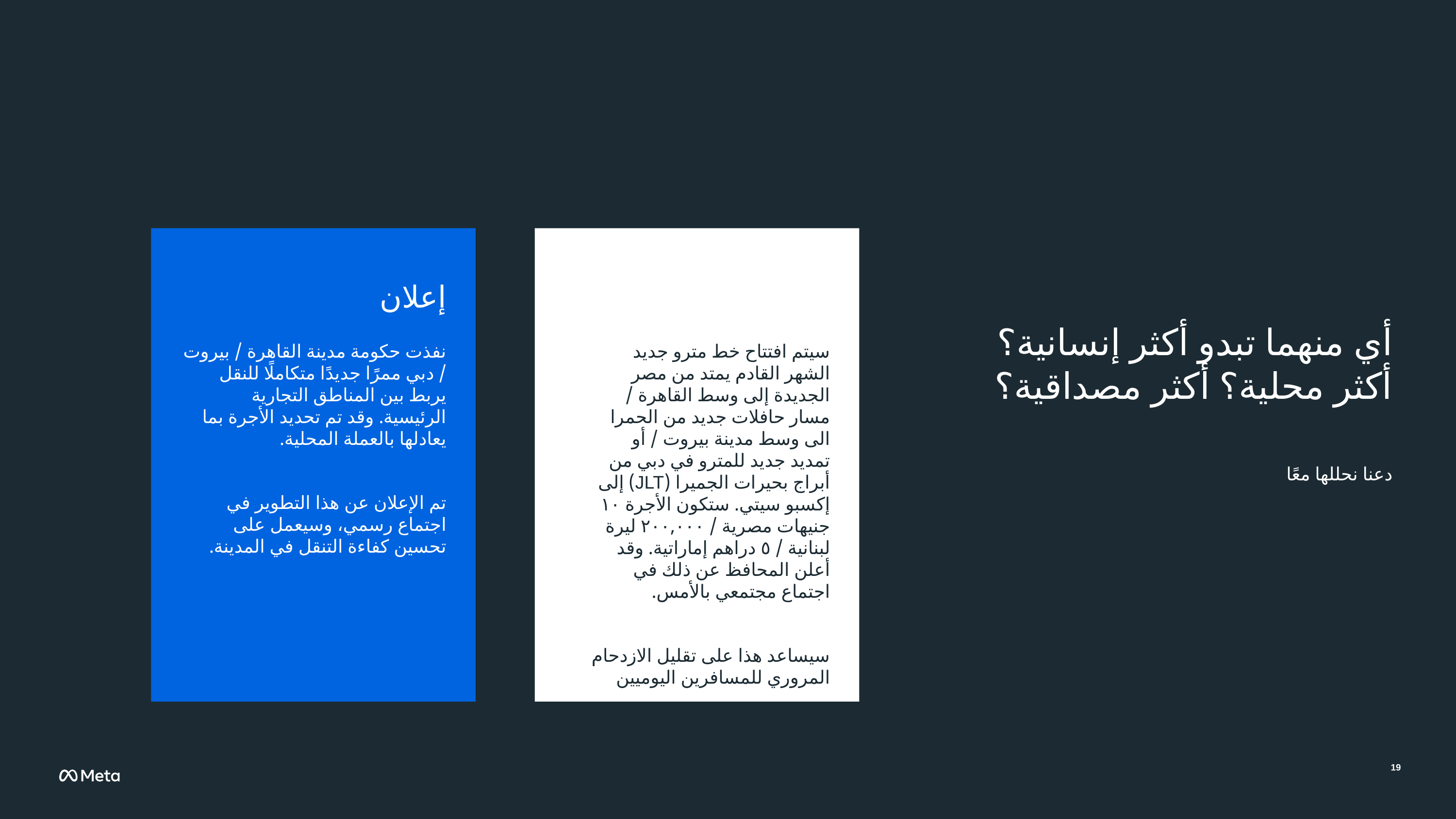

إعلان
إعلان
# أي منهما تبدو أكثر إنسانية؟ أكثر محلية؟ أكثر مصداقية؟

نفذت حكومة مدينة القاهرة / بيروت / دبي ممرًا جديدًا متكاملًا للنقل يربط بين المناطق التجارية الرئيسية. وقد تم تحديد الأجرة بما يعادلها بالعملة المحلية.

تم الإعلان عن هذا التطوير في اجتماع رسمي، وسيعمل على تحسين كفاءة التنقل في المدينة.
سيتم افتتاح خط مترو جديد الشهر القادم يمتد من مصر الجديدة إلى وسط القاهرة / مسار حافلات جديد من الحمرا الى وسط مدينة بيروت / أو تمديد جديد للمترو في دبي من أبراج بحيرات الجميرا (JLT) إلى إكسبو سيتي. ستكون الأجرة ١٠ جنيهات مصرية / ٢٠٠,٠٠٠ ليرة لبنانية / ٥ دراهم إماراتية. وقد أعلن المحافظ عن ذلك في اجتماع مجتمعي بالأمس.

سيساعد هذا على تقليل الازدحام المروري للمسافرين اليوميين
دعنا نحللها معًا